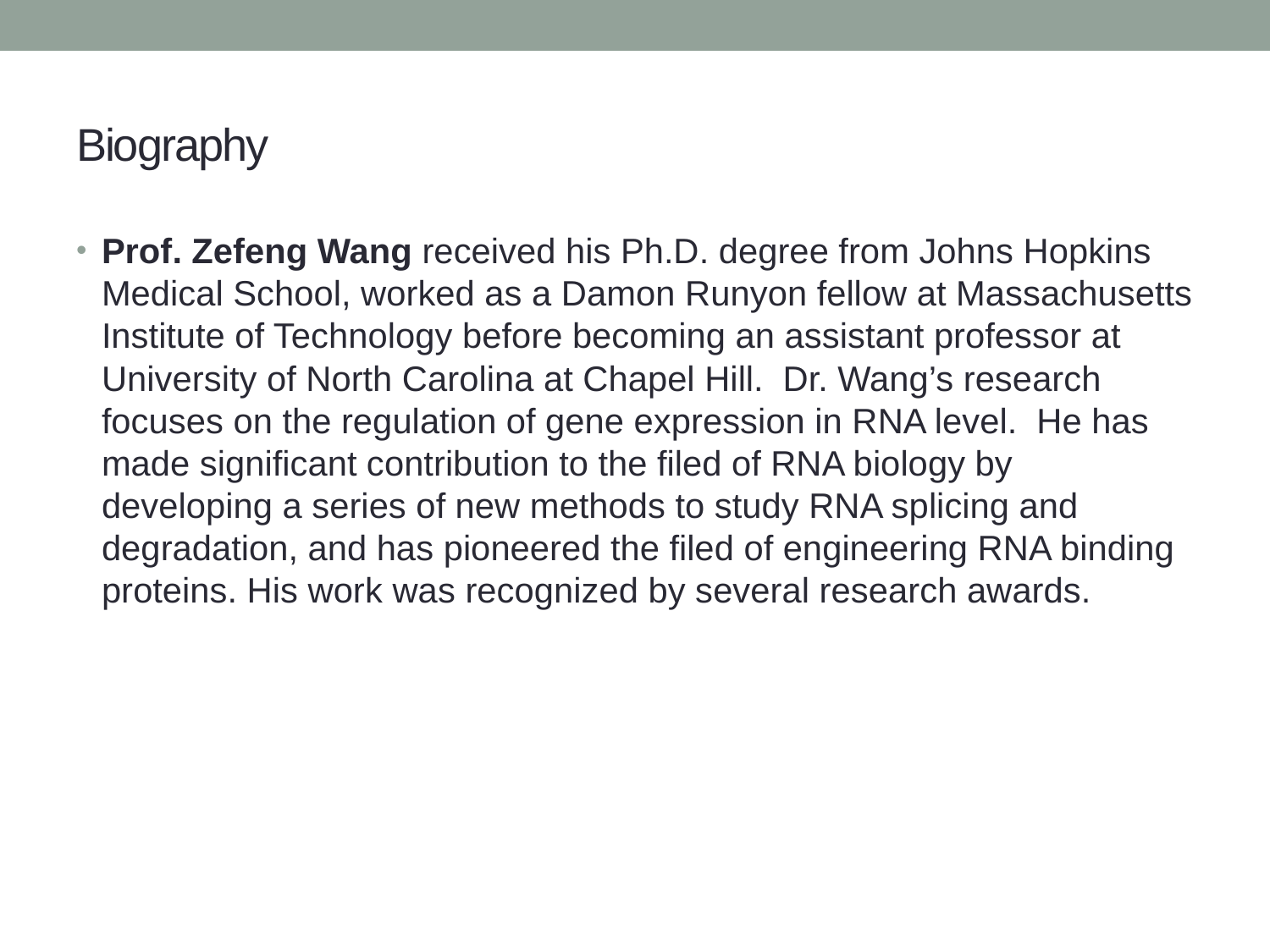

# Biography
Prof. Zefeng Wang received his Ph.D. degree from Johns Hopkins Medical School, worked as a Damon Runyon fellow at Massachusetts Institute of Technology before becoming an assistant professor at University of North Carolina at Chapel Hill.  Dr. Wang’s research focuses on the regulation of gene expression in RNA level.  He has made significant contribution to the filed of RNA biology by developing a series of new methods to study RNA splicing and degradation, and has pioneered the filed of engineering RNA binding proteins. His work was recognized by several research awards.